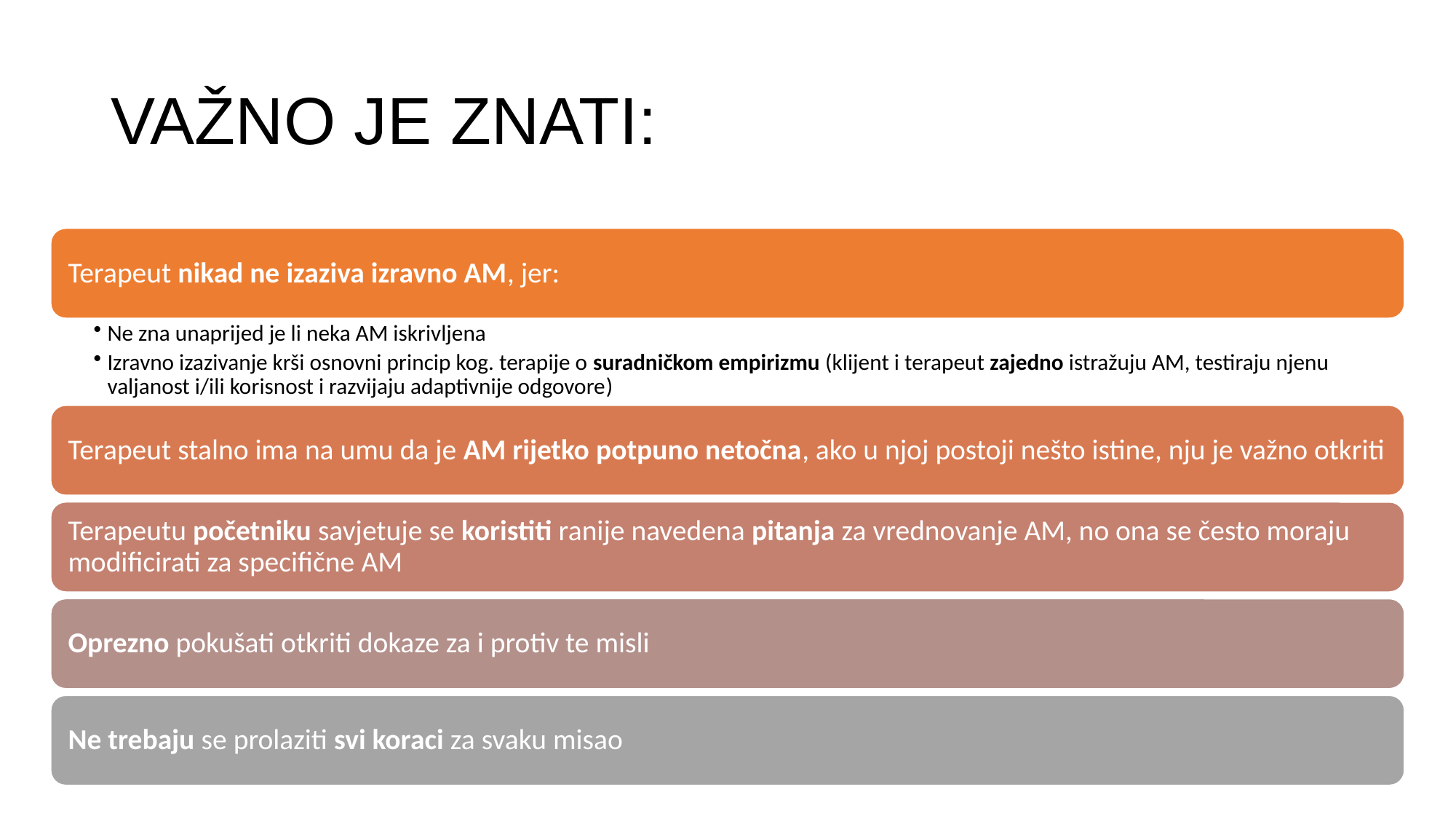

# VAŽNO JE ZNATI:
Terapeut nikad ne izaziva izravno AM, jer:
Ne zna unaprijed je li neka AM iskrivljena
Izravno izazivanje krši osnovni princip kog. terapije o suradničkom empirizmu (klijent i terapeut zajedno istražuju AM, testiraju njenu valjanost i/ili korisnost i razvijaju adaptivnije odgovore)
Terapeut stalno ima na umu da je AM rijetko potpuno netočna, ako u njoj postoji nešto istine, nju je važno otkriti
Terapeutu početniku savjetuje se koristiti ranije navedena pitanja za vrednovanje AM, no ona se često moraju modificirati za specifične AM
Oprezno pokušati otkriti dokaze za i protiv te misli
Ne trebaju se prolaziti svi koraci za svaku misao